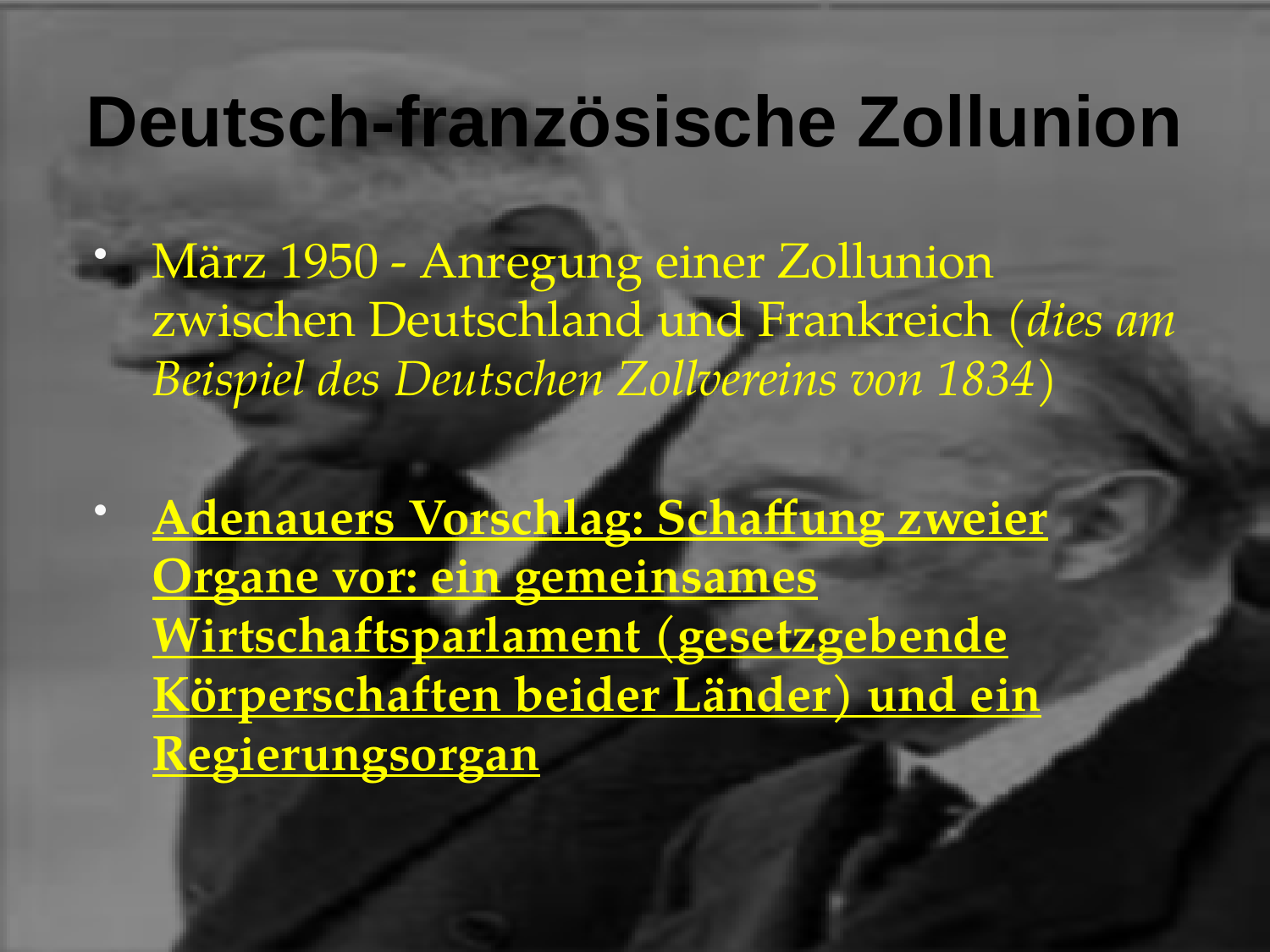

# Deutsch-französische Zollunion
März 1950 - Anregung einer Zollunion zwischen Deutschland und Frankreich (dies am Beispiel des Deutschen Zollvereins von 1834)

Adenauers Vorschlag: Schaffung zweier Organe vor: ein gemein­sames Wirtschaftsparlament (gesetzgebende Körperschaften beider Länder) und ein Regierungsorgan